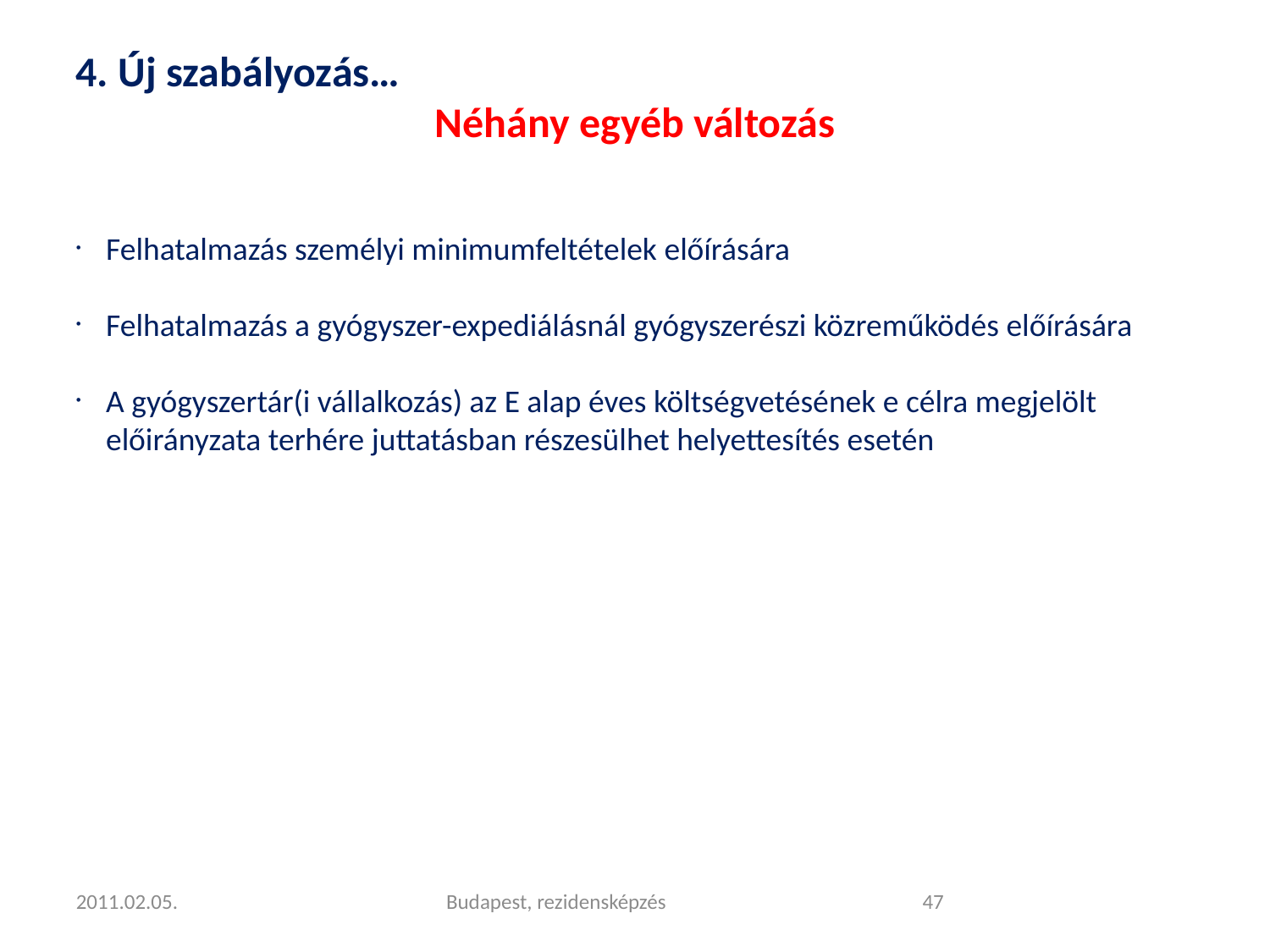

4. Új szabályozás…
Néhány egyéb változás
Felhatalmazás személyi minimumfeltételek előírására

Felhatalmazás a gyógyszer-expediálásnál gyógyszerészi közreműködés előírására

A gyógyszertár(i vállalkozás) az E alap éves költségvetésének e célra megjelölt előirányzata terhére juttatásban részesülhet helyettesítés esetén
2011.02.05.
Budapest, rezidensképzés
47